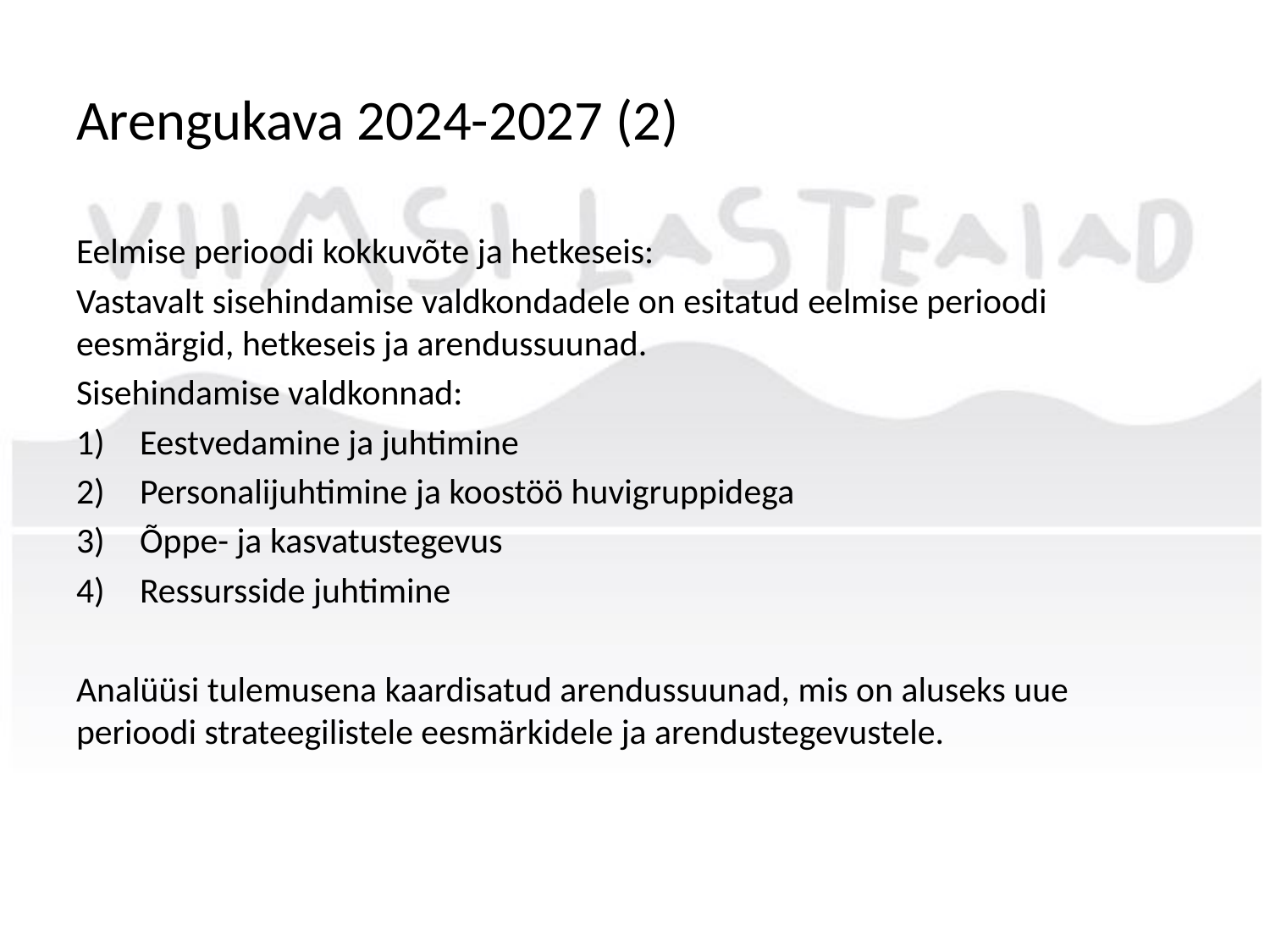

# Arengukava 2024-2027 (2)
Eelmise perioodi kokkuvõte ja hetkeseis:
Vastavalt sisehindamise valdkondadele on esitatud eelmise perioodi eesmärgid, hetkeseis ja arendussuunad.
Sisehindamise valdkonnad:
Eestvedamine ja juhtimine
Personalijuhtimine ja koostöö huvigruppidega
Õppe- ja kasvatustegevus
Ressursside juhtimine

Analüüsi tulemusena kaardisatud arendussuunad, mis on aluseks uue perioodi strateegilistele eesmärkidele ja arendustegevustele.